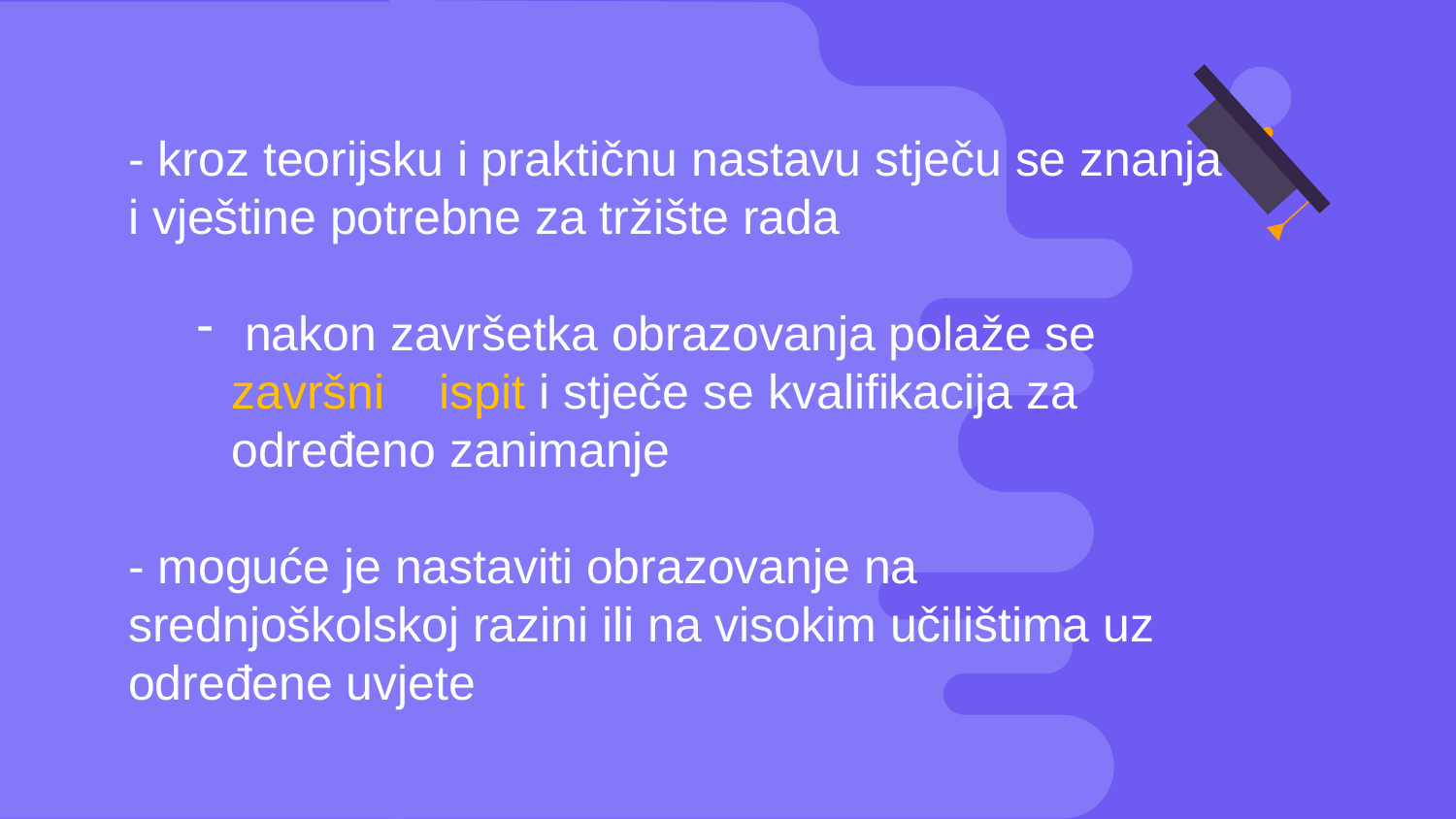

- kroz teorijsku i praktičnu nastavu stječu se znanja i vještine potrebne za tržište rada

 nakon završetka obrazovanja polaže se završni    ispit i stječe se kvalifikacija za određeno zanimanje

- moguće je nastaviti obrazovanje na srednjoškolskoj razini ili na visokim učilištima uz određene uvjete